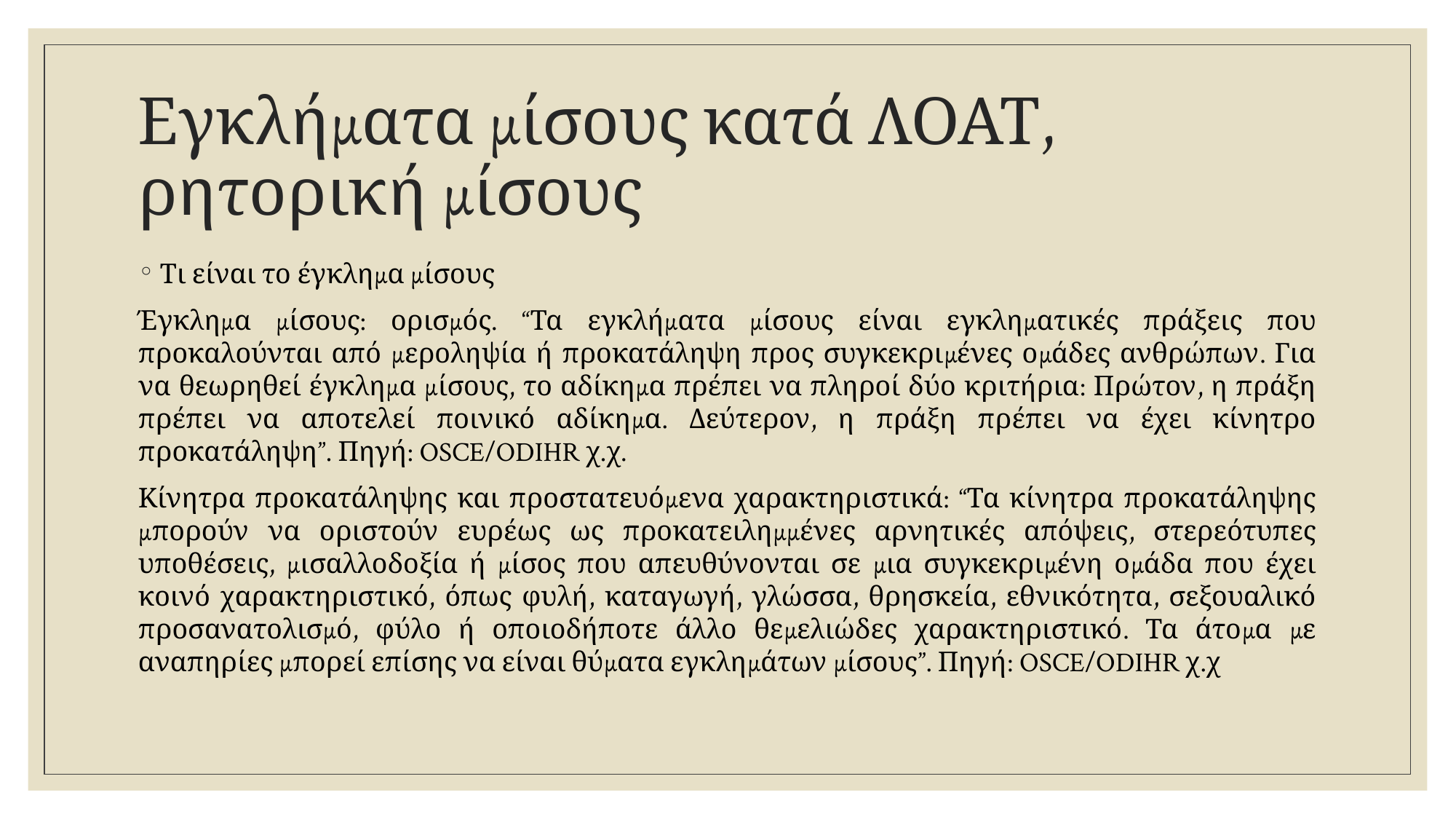

# Εγκλήματα μίσους κατά ΛΟΑΤ, ρητορική μίσους
Τι είναι το έγκλημα μίσους
Έγκλημα μίσους: ορισμός. “Τα εγκλήματα μίσους είναι εγκληματικές πράξεις που προκαλούνται από μεροληψία ή προκατάληψη προς συγκεκριμένες ομάδες ανθρώπων. Για να θεωρηθεί έγκλημα μίσους, το αδίκημα πρέπει να πληροί δύο κριτήρια: Πρώτον, η πράξη πρέπει να αποτελεί ποινικό αδίκημα. Δεύτερον, η πράξη πρέπει να έχει κίνητρο προκατάληψη”. Πηγή: OSCE/ODIHR χ.χ.
Κίνητρα προκατάληψης και προστατευόμενα χαρακτηριστικά: “Τα κίνητρα προκατάληψης μπορούν να οριστούν ευρέως ως προκατειλημμένες αρνητικές απόψεις, στερεότυπες υποθέσεις, μισαλλοδοξία ή μίσος που απευθύνονται σε μια συγκεκριμένη ομάδα που έχει κοινό χαρακτηριστικό, όπως φυλή, καταγωγή, γλώσσα, θρησκεία, εθνικότητα, σεξουαλικό προσανατολισμό, φύλο ή οποιοδήποτε άλλο θεμελιώδες χαρακτηριστικό. Τα άτομα με αναπηρίες μπορεί επίσης να είναι θύματα εγκλημάτων μίσους”. Πηγή: OSCE/ODIHR χ.χ